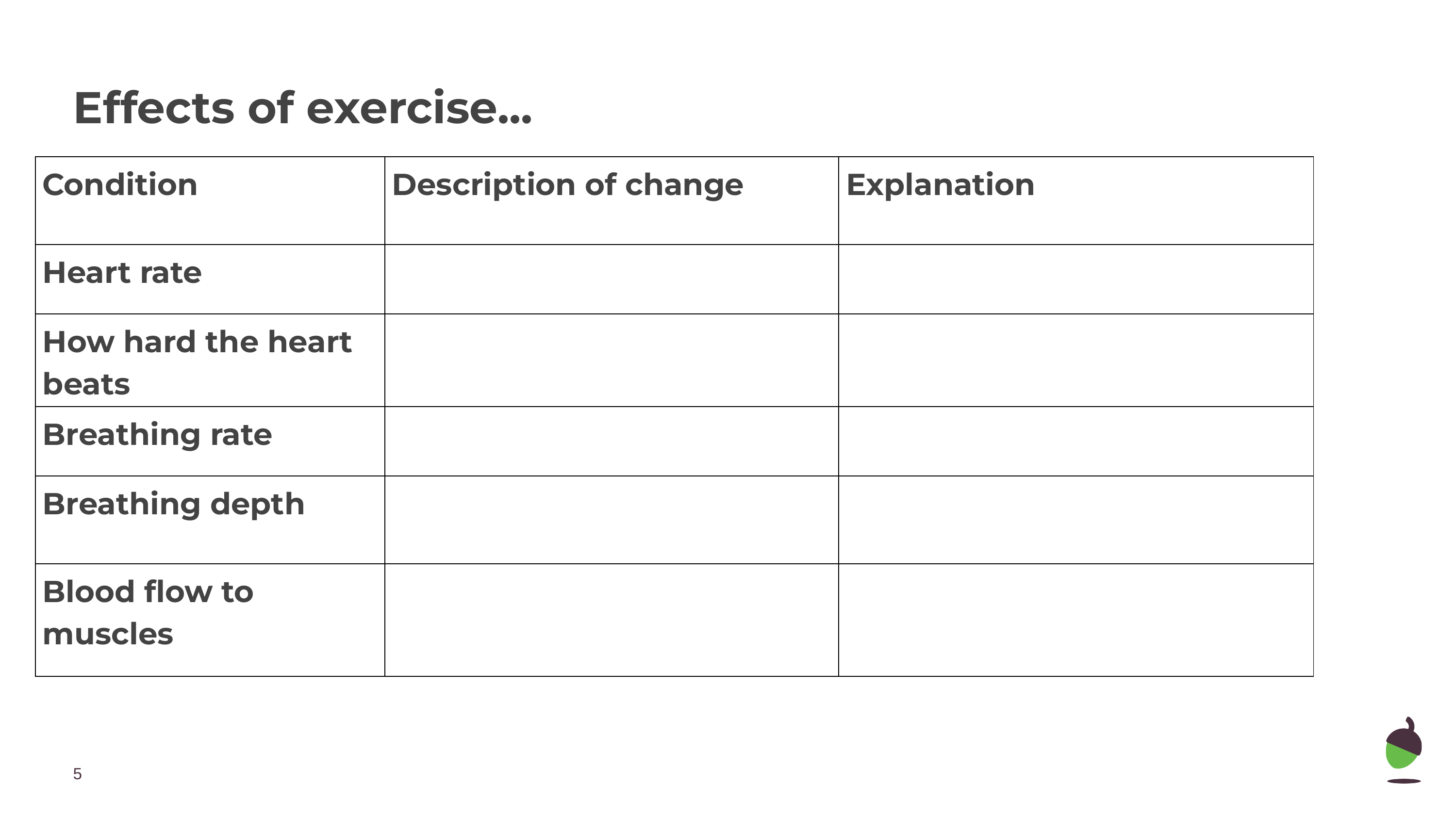

# Effects of exercise...
| Condition | Description of change | Explanation |
| --- | --- | --- |
| Heart rate |  |  |
| How hard the heart beats |  |  |
| Breathing rate |  |  |
| Breathing depth |  |  |
| Blood flow to muscles |  |  |
5